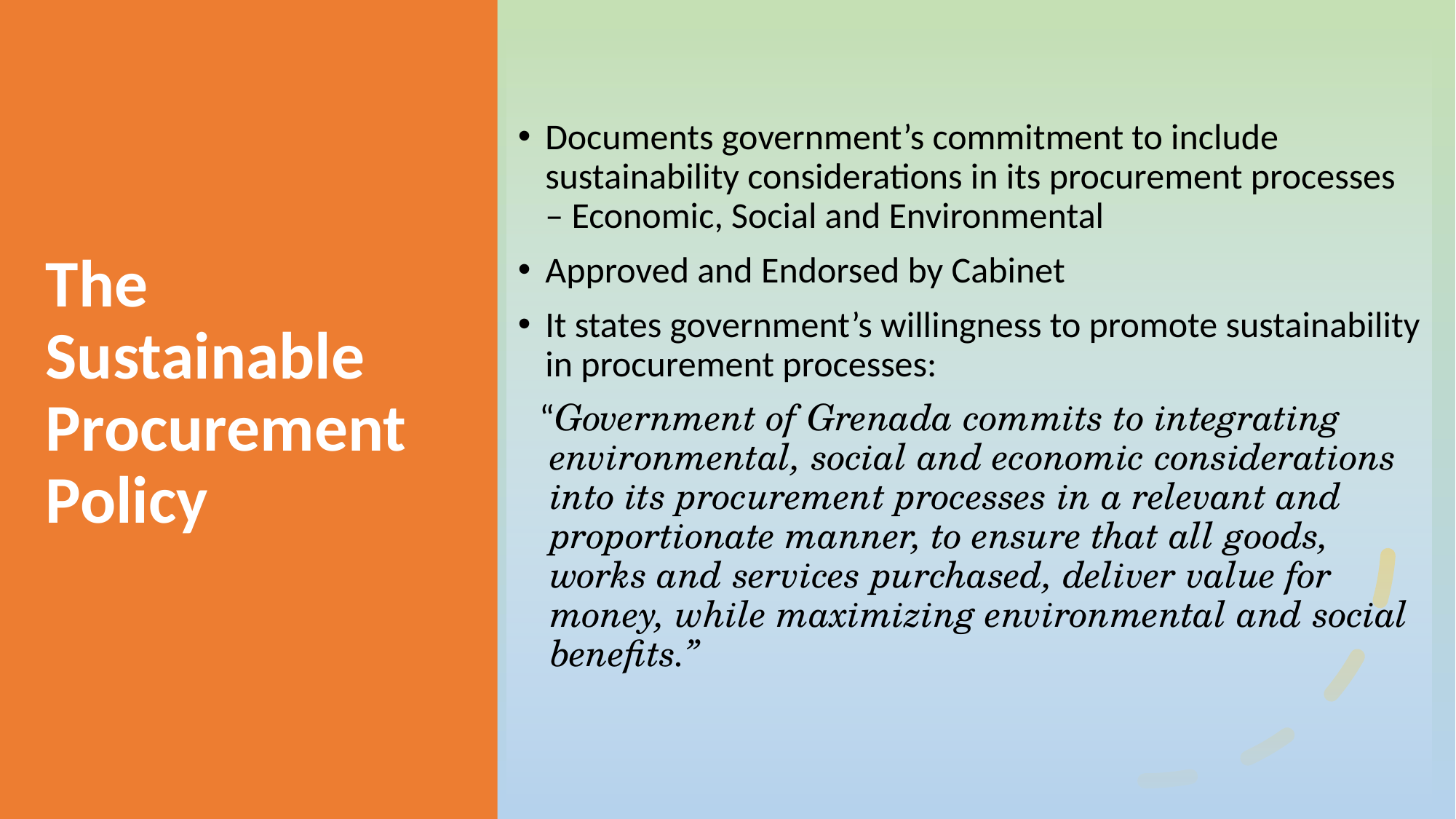

Documents government’s commitment to include sustainability considerations in its procurement processes – Economic, Social and Environmental
Approved and Endorsed by Cabinet
It states government’s willingness to promote sustainability in procurement processes:
“Government of Grenada commits to integrating environmental, social and economic considerations into its procurement processes in a relevant and proportionate manner, to ensure that all goods, works and services purchased, deliver value for money, while maximizing environmental and social benefits.”

# The Sustainable Procurement Policy